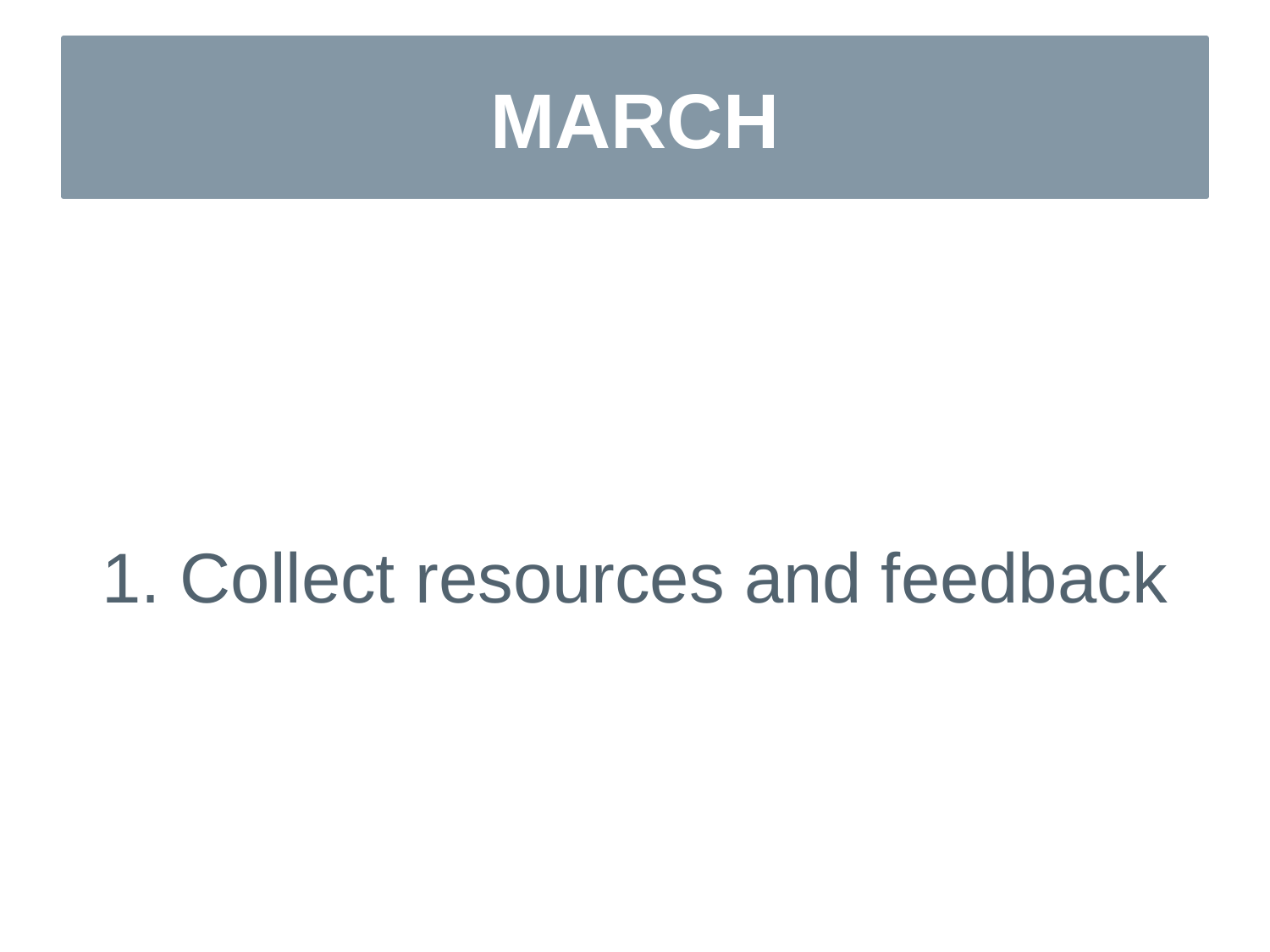

# MARCH
1. Collect resources and feedback